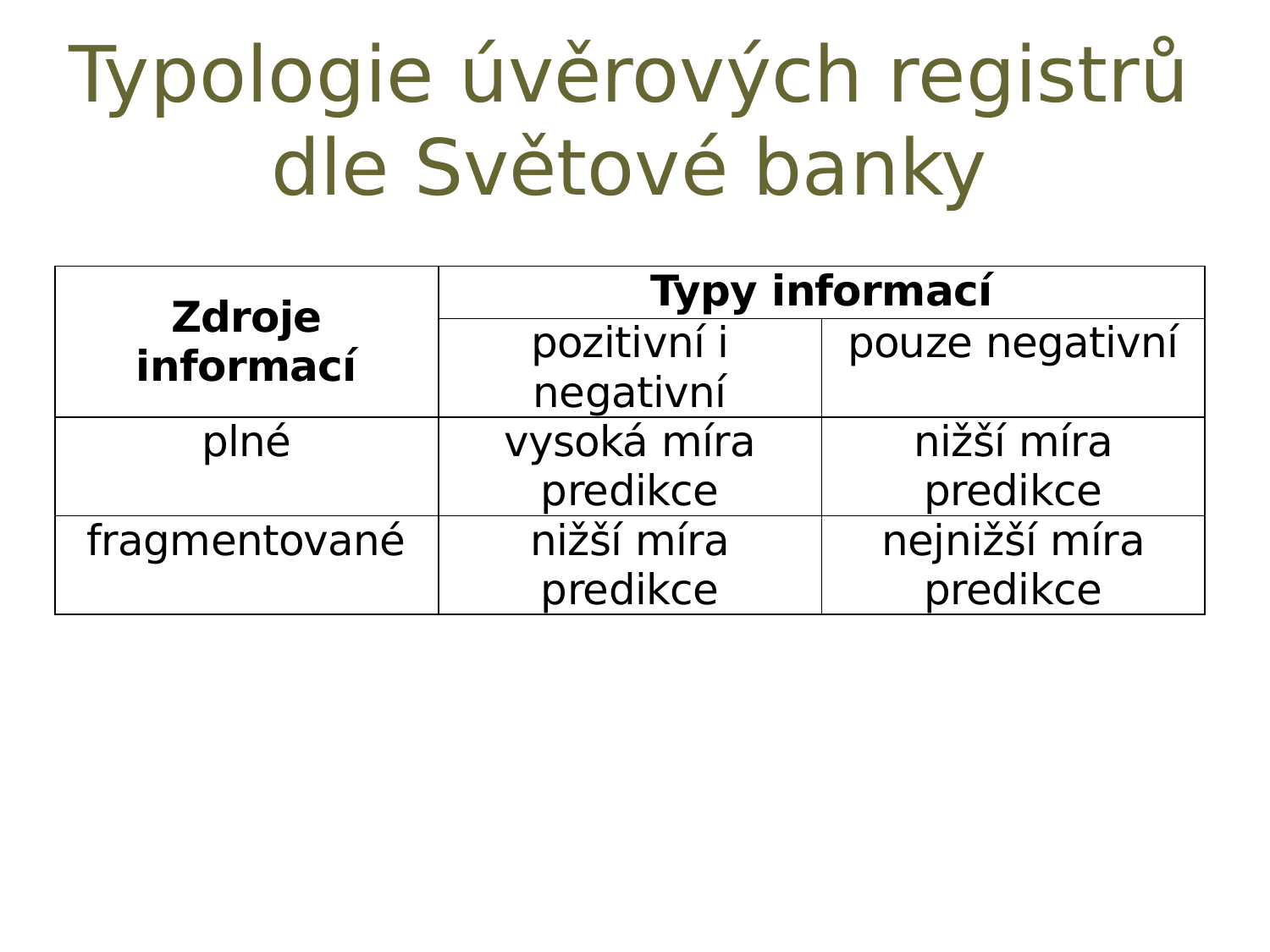

# Typologie úvěrových registrů dle Světové banky
| Zdroje informací | Typy informací |  |
| --- | --- | --- |
|  | pozitivní i negativní | pouze negativní |
| plné | vysoká míra predikce | nižší míra predikce |
| fragmentované | nižší míra predikce | nejnižší míra predikce |
16